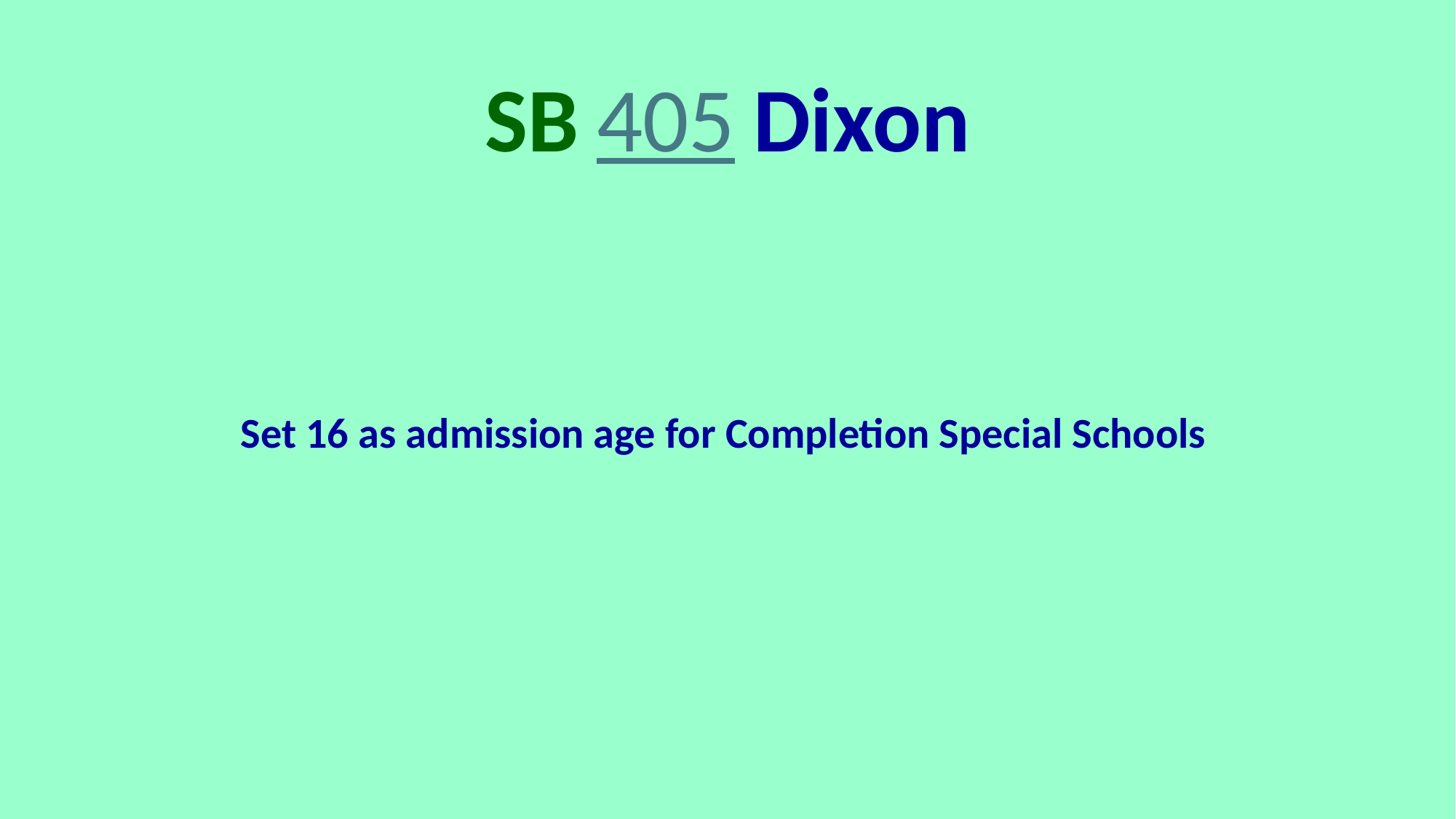

# SB 405 Dixon

Set 16 as admission age for Completion Special Schools